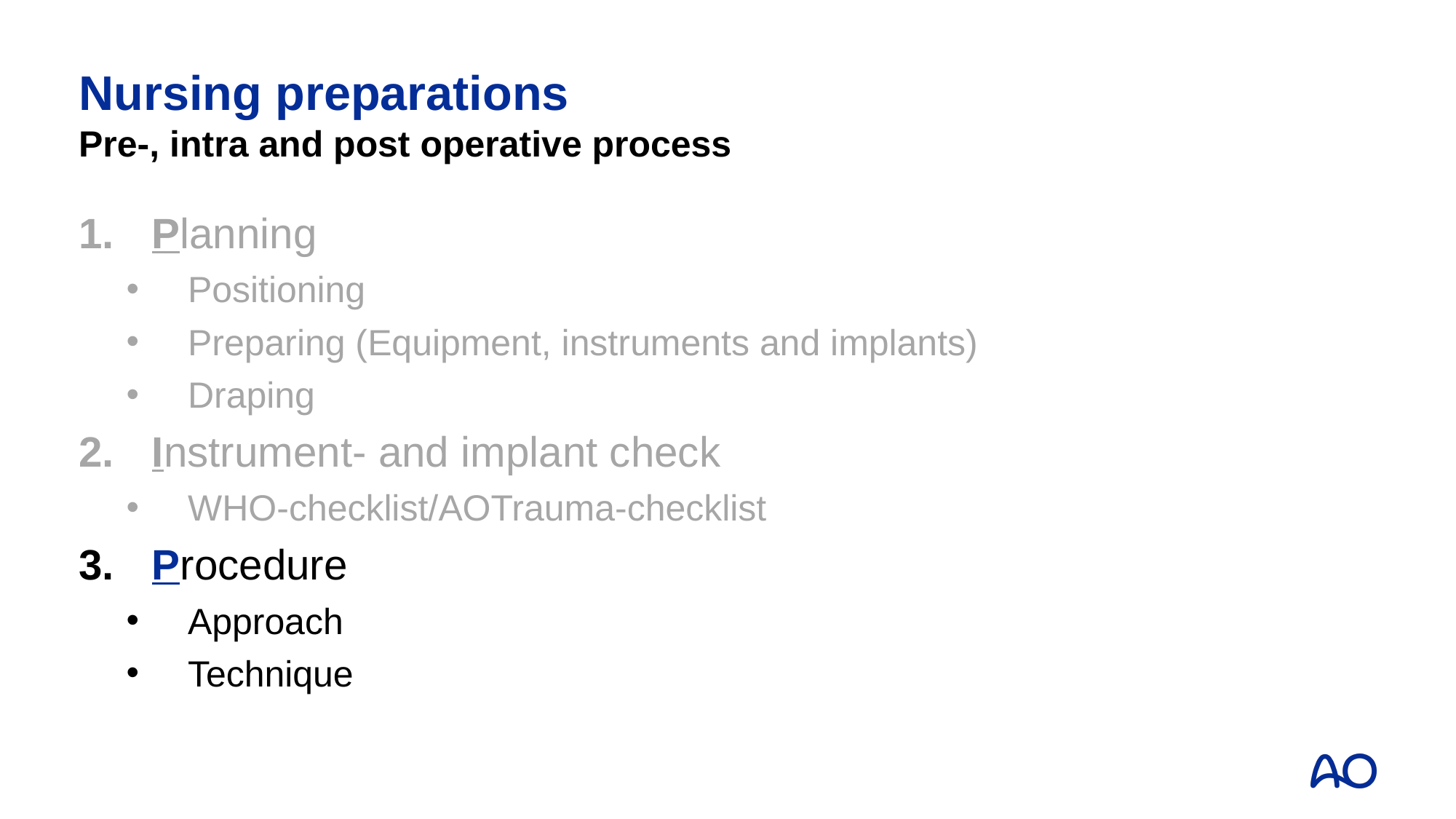

# Nursing preparations Pre-, intra and post operative process
 Planning
Positioning
Preparing (Equipment, instruments and implants)
Draping
 Instrument- and implant check
WHO-checklist/AOTrauma-checklist
 Procedure
Approach
Technique